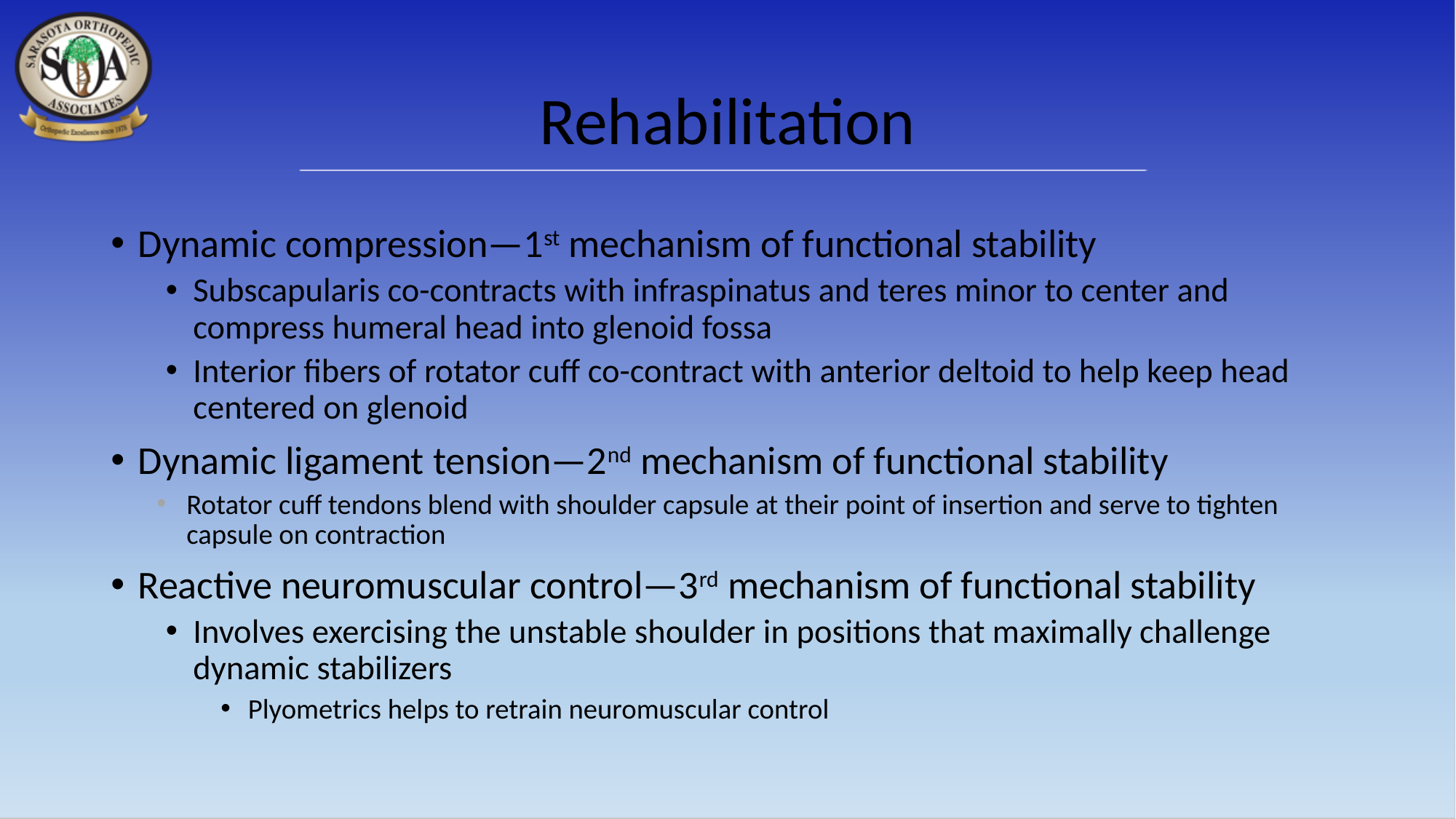

# Rehabilitation
Dynamic compression—1st mechanism of functional stability
Subscapularis co-contracts with infraspinatus and teres minor to center and compress humeral head into glenoid fossa
Interior fibers of rotator cuff co-contract with anterior deltoid to help keep head centered on glenoid
Dynamic ligament tension—2nd mechanism of functional stability
Rotator cuff tendons blend with shoulder capsule at their point of insertion and serve to tighten capsule on contraction
Reactive neuromuscular control—3rd mechanism of functional stability
Involves exercising the unstable shoulder in positions that maximally challenge dynamic stabilizers
Plyometrics helps to retrain neuromuscular control